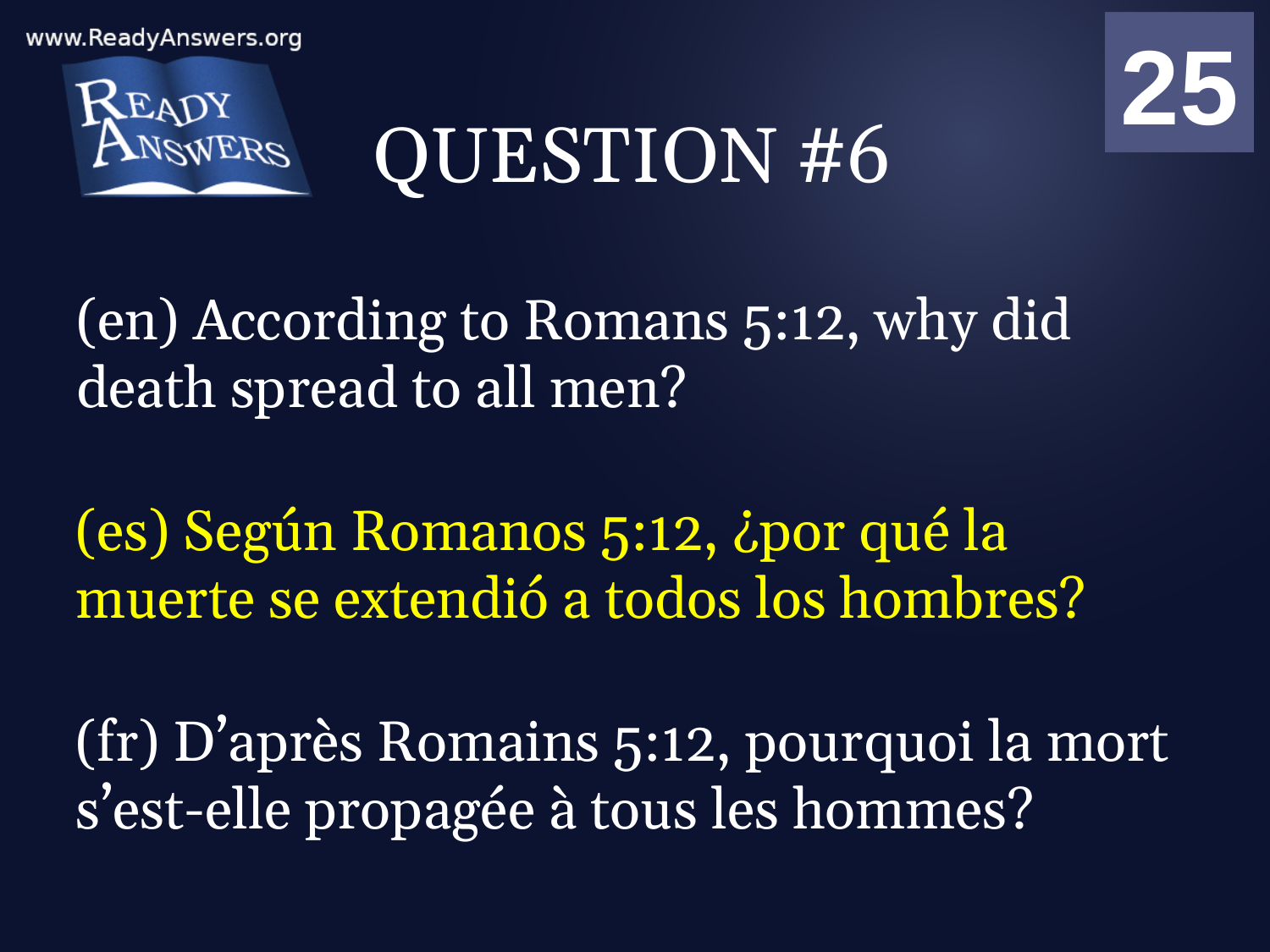

01
02
03
04
05
06
07
08
09
10
11
12
13
14
15
16
17
18
19
20
21
22
23
24
25
00
# QUESTION #6
(en) According to Romans 5:12, why did death spread to all men?
(es) Según Romanos 5:12, ¿por qué la muerte se extendió a todos los hombres?
(fr) D’après Romains 5:12, pourquoi la mort s’est-elle propagée à tous les hommes?